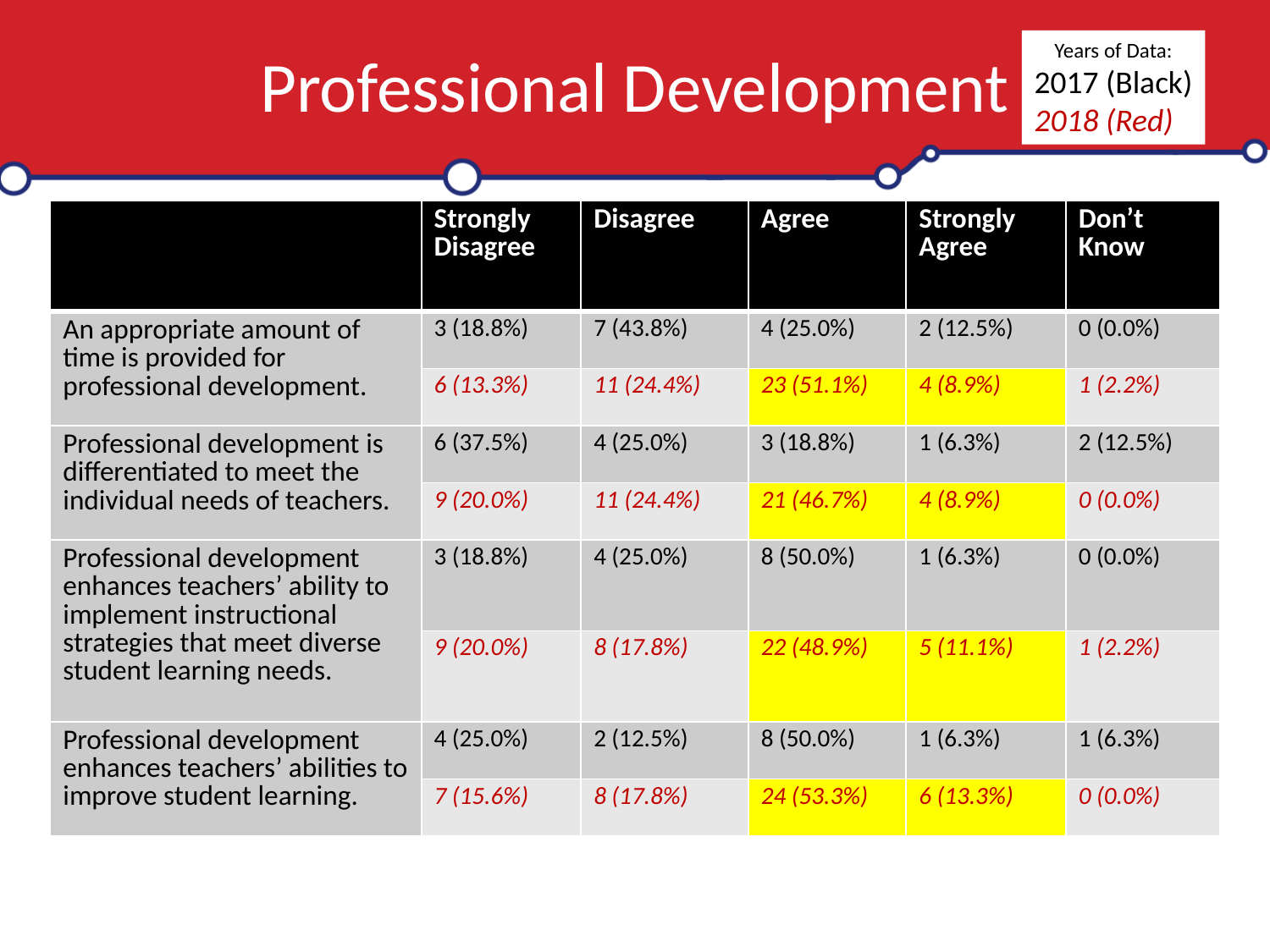

# Professional Development
Years of Data:
2017 (Black)
2018 (Red)
|  | Strongly Disagree | Disagree | Agree | Strongly Agree | Don’t Know |
| --- | --- | --- | --- | --- | --- |
| An appropriate amount of time is provided for professional development. | 3 (18.8%) | 7 (43.8%) | 4 (25.0%) | 2 (12.5%) | 0 (0.0%) |
|  | 6 (13.3%) | 11 (24.4%) | 23 (51.1%) | 4 (8.9%) | 1 (2.2%) |
| Professional development is differentiated to meet the individual needs of teachers. | 6 (37.5%) | 4 (25.0%) | 3 (18.8%) | 1 (6.3%) | 2 (12.5%) |
|  | 9 (20.0%) | 11 (24.4%) | 21 (46.7%) | 4 (8.9%) | 0 (0.0%) |
| Professional development enhances teachers’ ability to implement instructional strategies that meet diverse student learning needs. | 3 (18.8%) | 4 (25.0%) | 8 (50.0%) | 1 (6.3%) | 0 (0.0%) |
|  | 9 (20.0%) | 8 (17.8%) | 22 (48.9%) | 5 (11.1%) | 1 (2.2%) |
| Professional development enhances teachers’ abilities to improve student learning. | 4 (25.0%) | 2 (12.5%) | 8 (50.0%) | 1 (6.3%) | 1 (6.3%) |
|  | 7 (15.6%) | 8 (17.8%) | 24 (53.3%) | 6 (13.3%) | 0 (0.0%) |